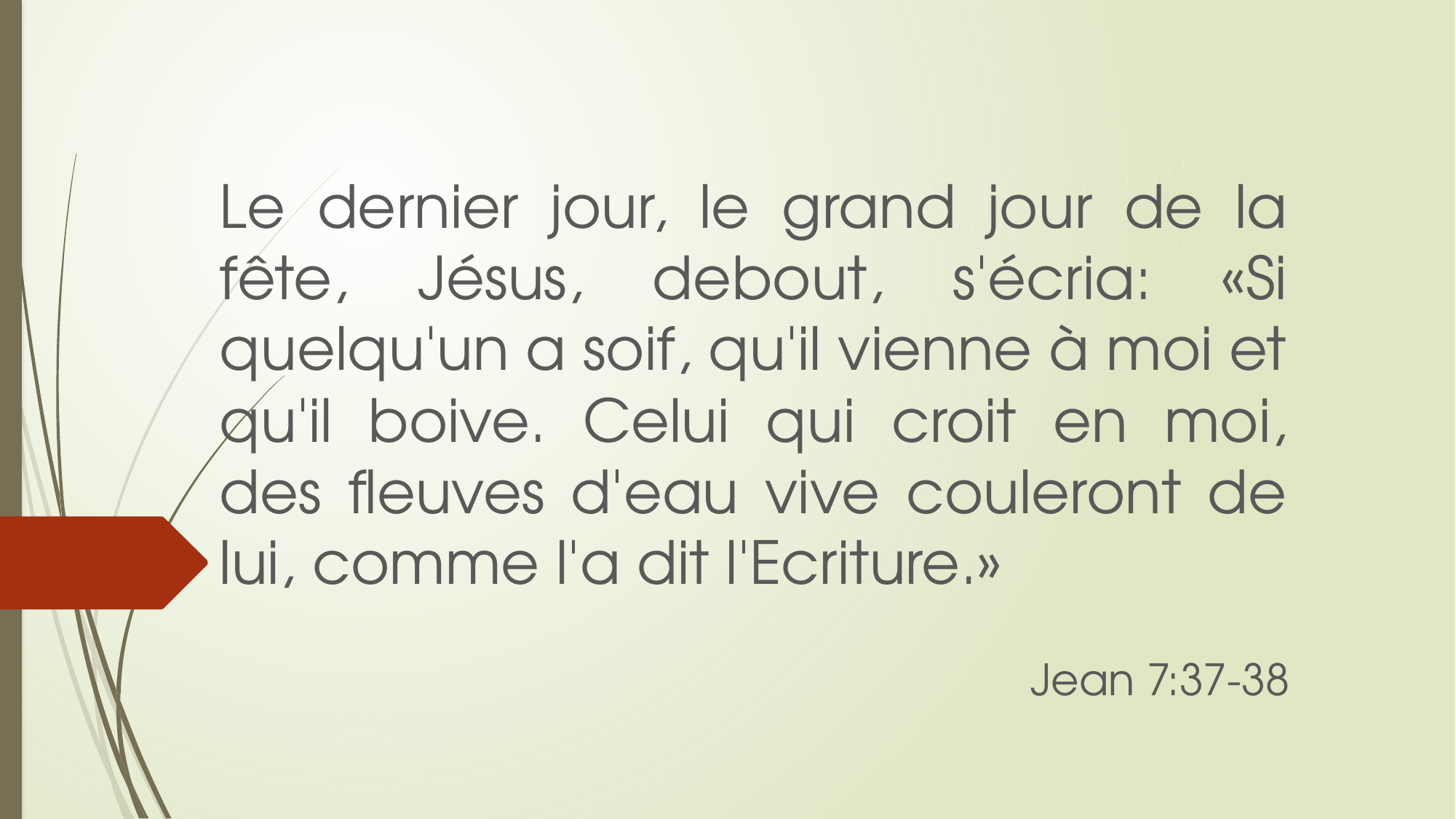

Le dernier jour, le grand jour de la fête, Jésus, debout, s'écria: «Si quelqu'un a soif, qu'il vienne à moi et qu'il boive. Celui qui croit en moi, des fleuves d'eau vive couleront de lui, comme l'a dit l'Ecriture.»

Jean 7:37-38